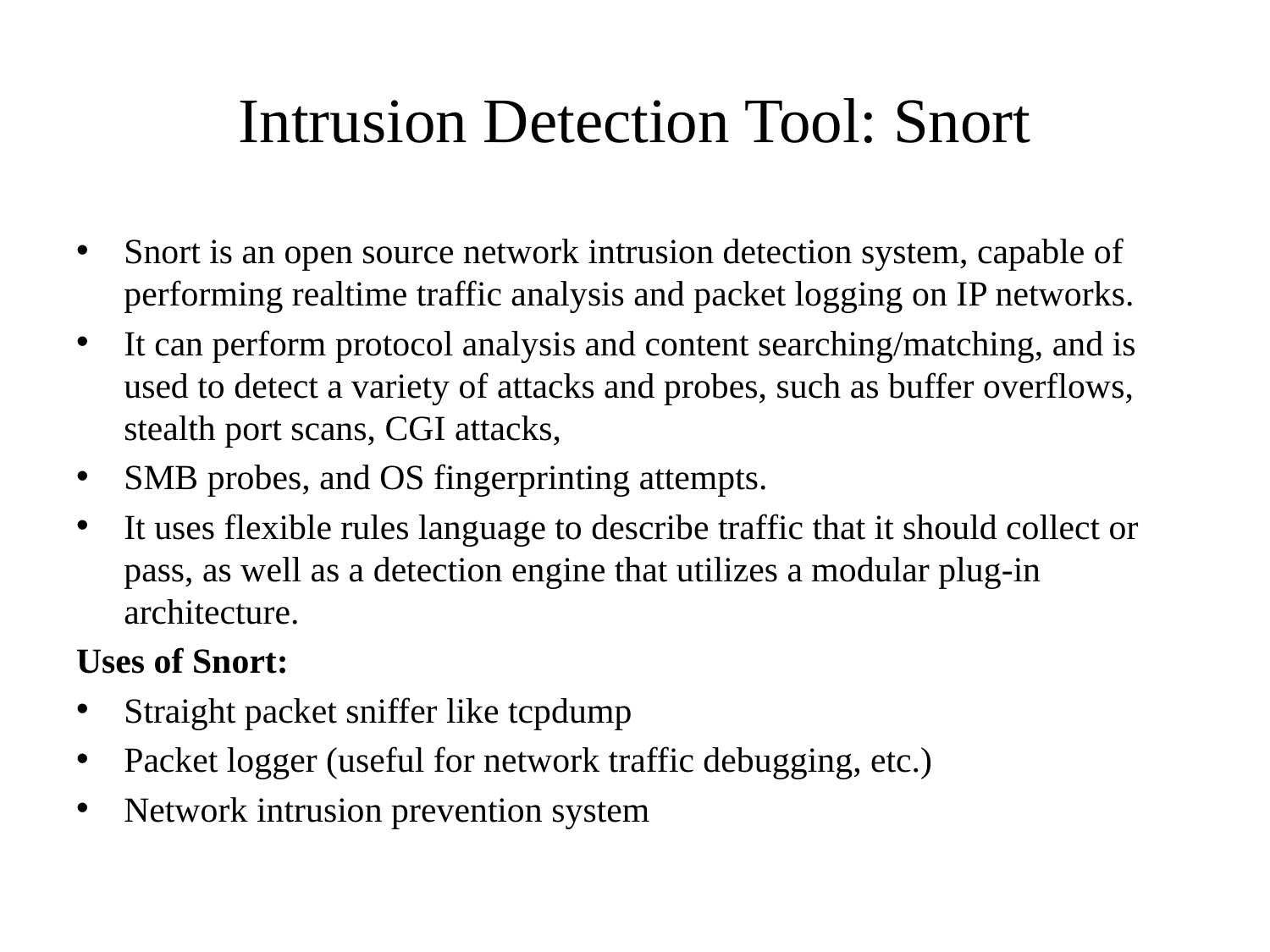

# Intrusion Detection Tool: Snort
Snort is an open source network intrusion detection system, capable of performing realtime traffic analysis and packet logging on IP networks.
It can perform protocol analysis and content searching/matching, and is used to detect a variety of attacks and probes, such as buffer overflows, stealth port scans, CGI attacks,
SMB probes, and OS fingerprinting attempts.
It uses flexible rules language to describe traffic that it should collect or pass, as well as a detection engine that utilizes a modular plug-in architecture.
Uses of Snort:
Straight packet sniffer like tcpdump
Packet logger (useful for network traffic debugging, etc.)
Network intrusion prevention system